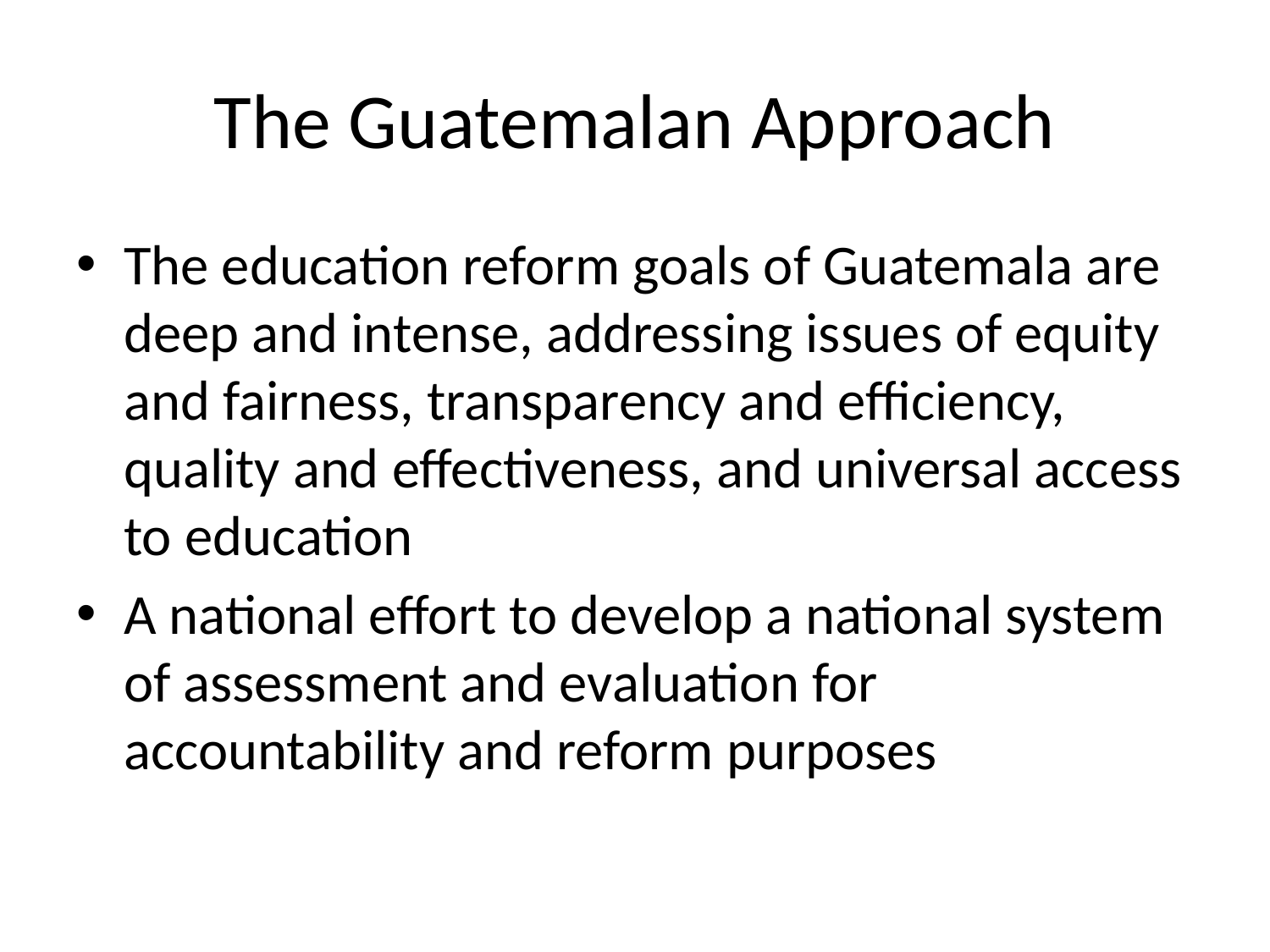

# The Guatemalan Approach
The education reform goals of Guatemala are deep and intense, addressing issues of equity and fairness, transparency and efficiency, quality and effectiveness, and universal access to education
A national effort to develop a national system of assessment and evaluation for accountability and reform purposes